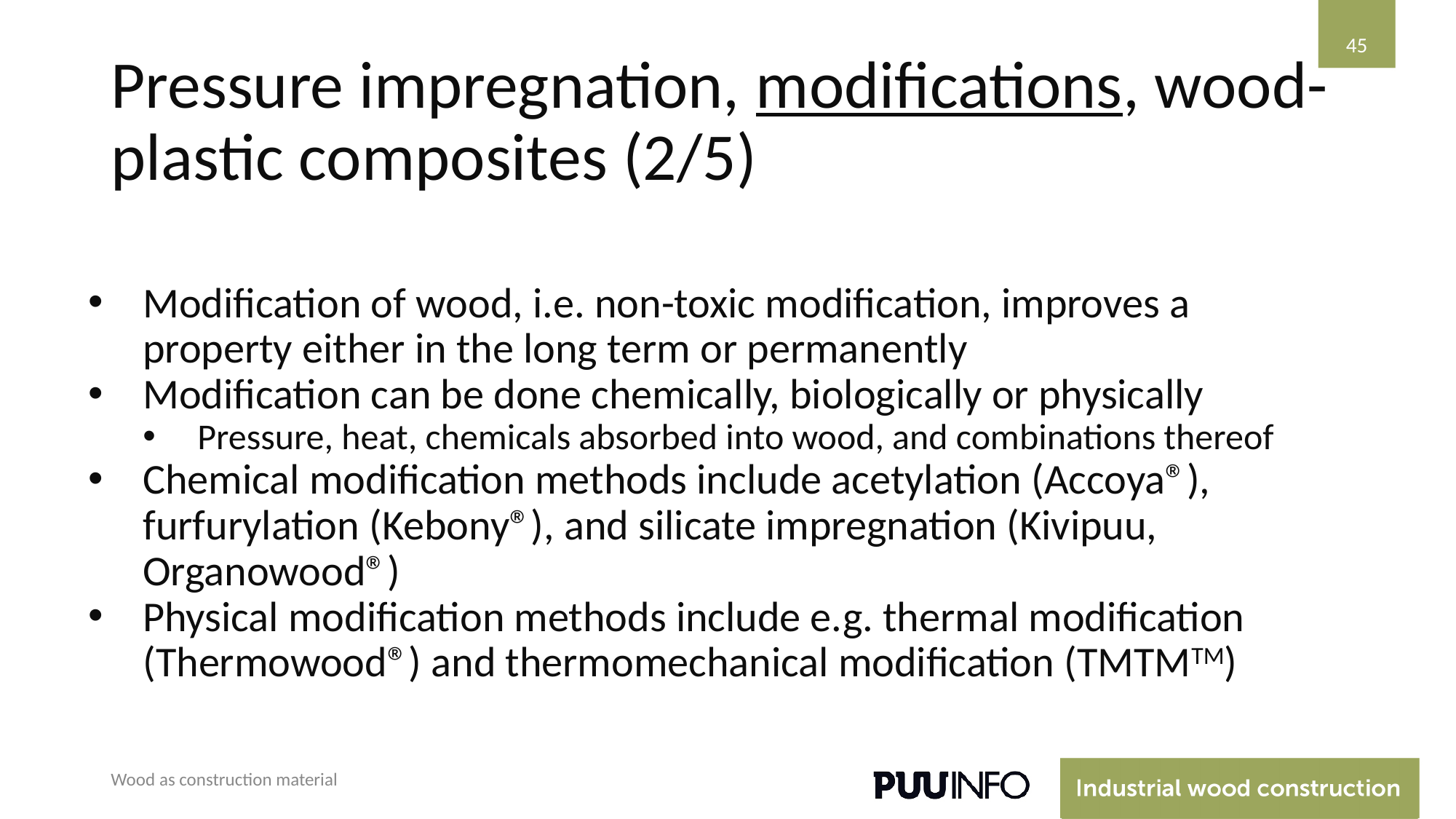

45
# Pressure impregnation, modifications, wood-plastic composites (2/5)
Modification of wood, i.e. non-toxic modification, improves a property either in the long term or permanently
Modification can be done chemically, biologically or physically
Pressure, heat, chemicals absorbed into wood, and combinations thereof
Chemical modification methods include acetylation (Accoya®), furfurylation (Kebony®), and silicate impregnation (Kivipuu, Organowood®)
Physical modification methods include e.g. thermal modification (Thermowood®) and thermomechanical modification (TMTMTM)
Wood as construction material